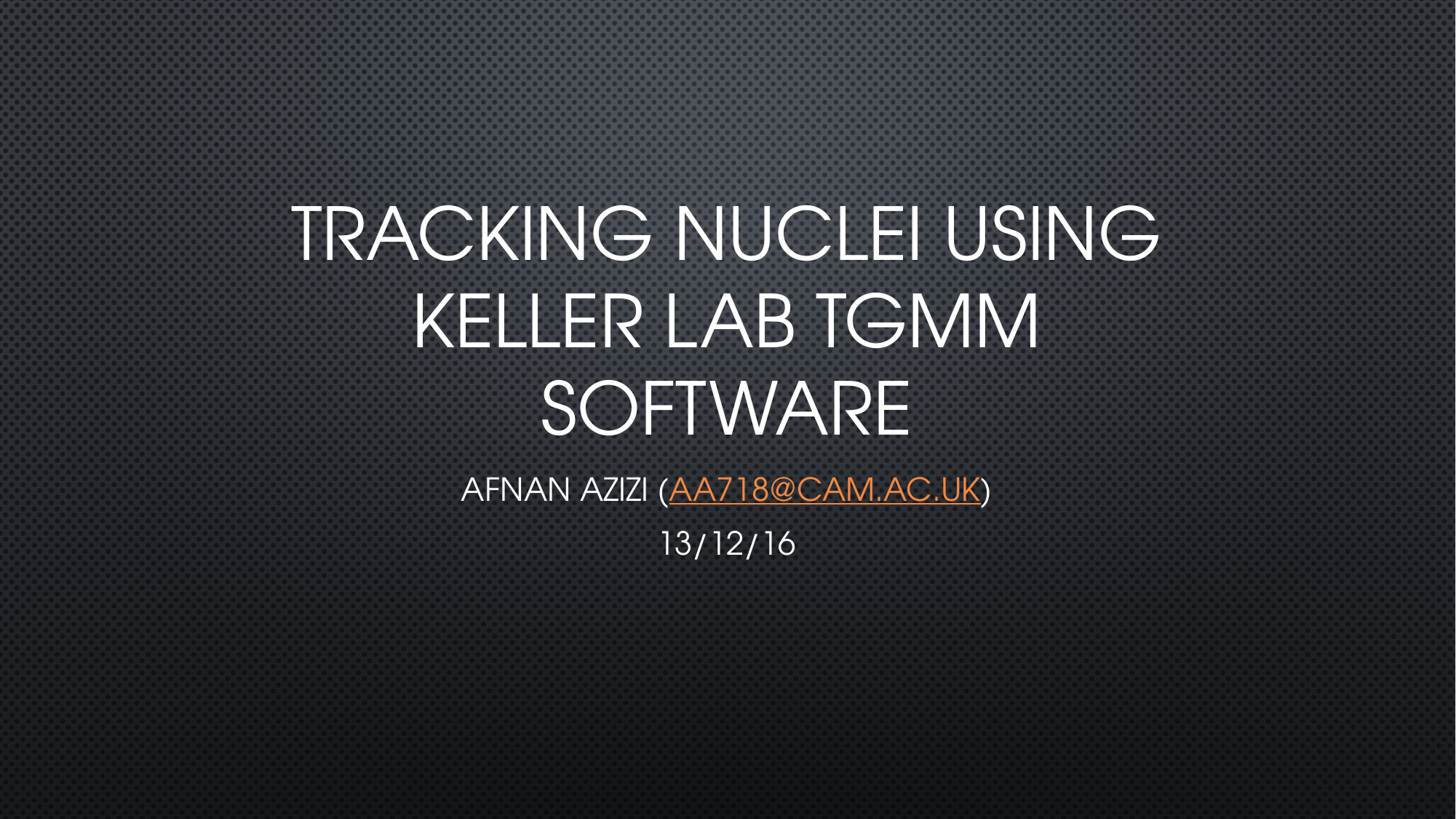

# Tracking nuclei using Keller lab Tgmm software
Afnan Azizi (aa718@cam.ac.uk)
13/12/16